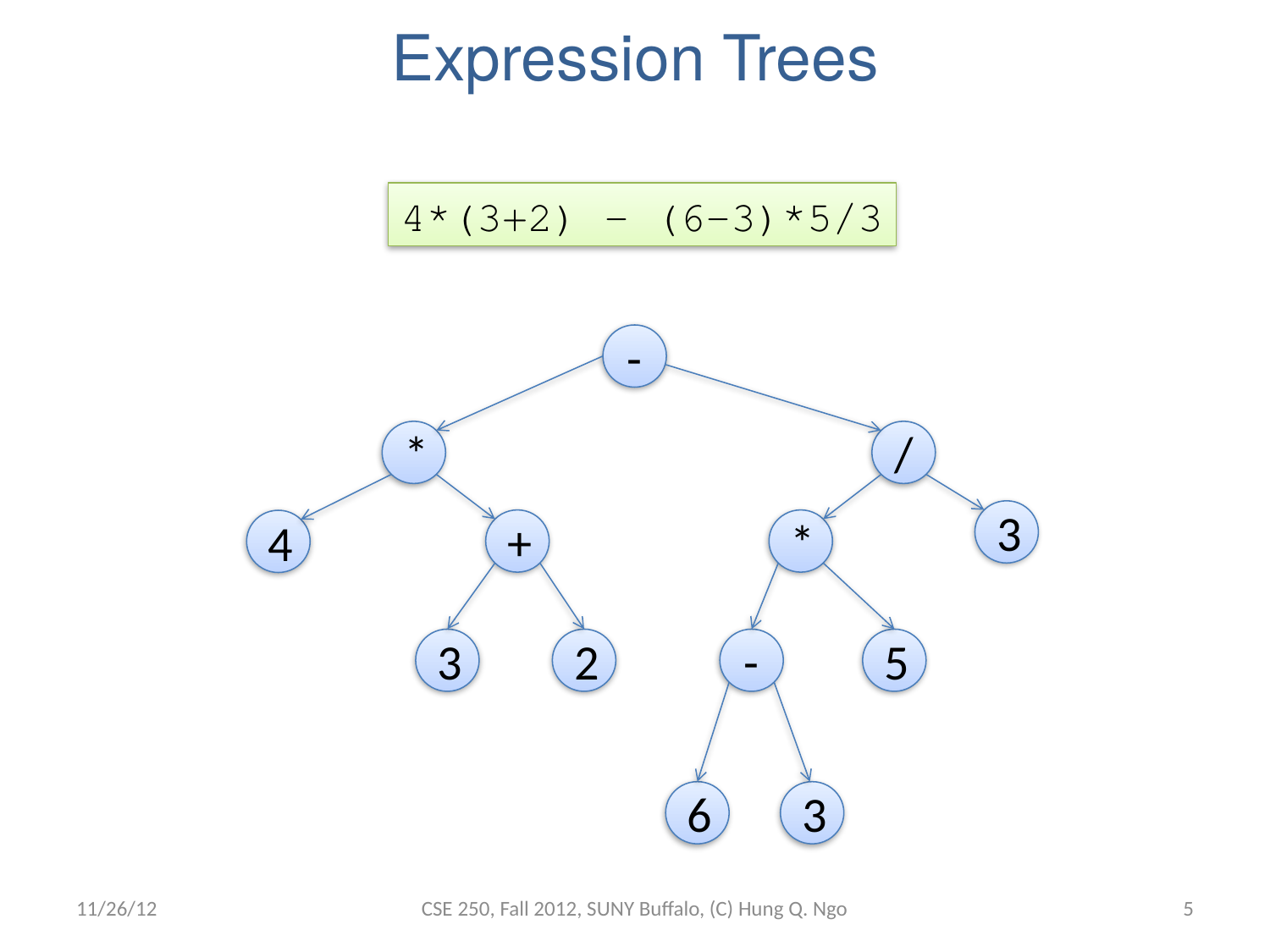

# Expression Trees
4*(3+2) – (6-3)*5/3
-
*
/
3
+
*
4
3
2
-
5
6
3
11/26/12
CSE 250, Fall 2012, SUNY Buffalo, (C) Hung Q. Ngo
5